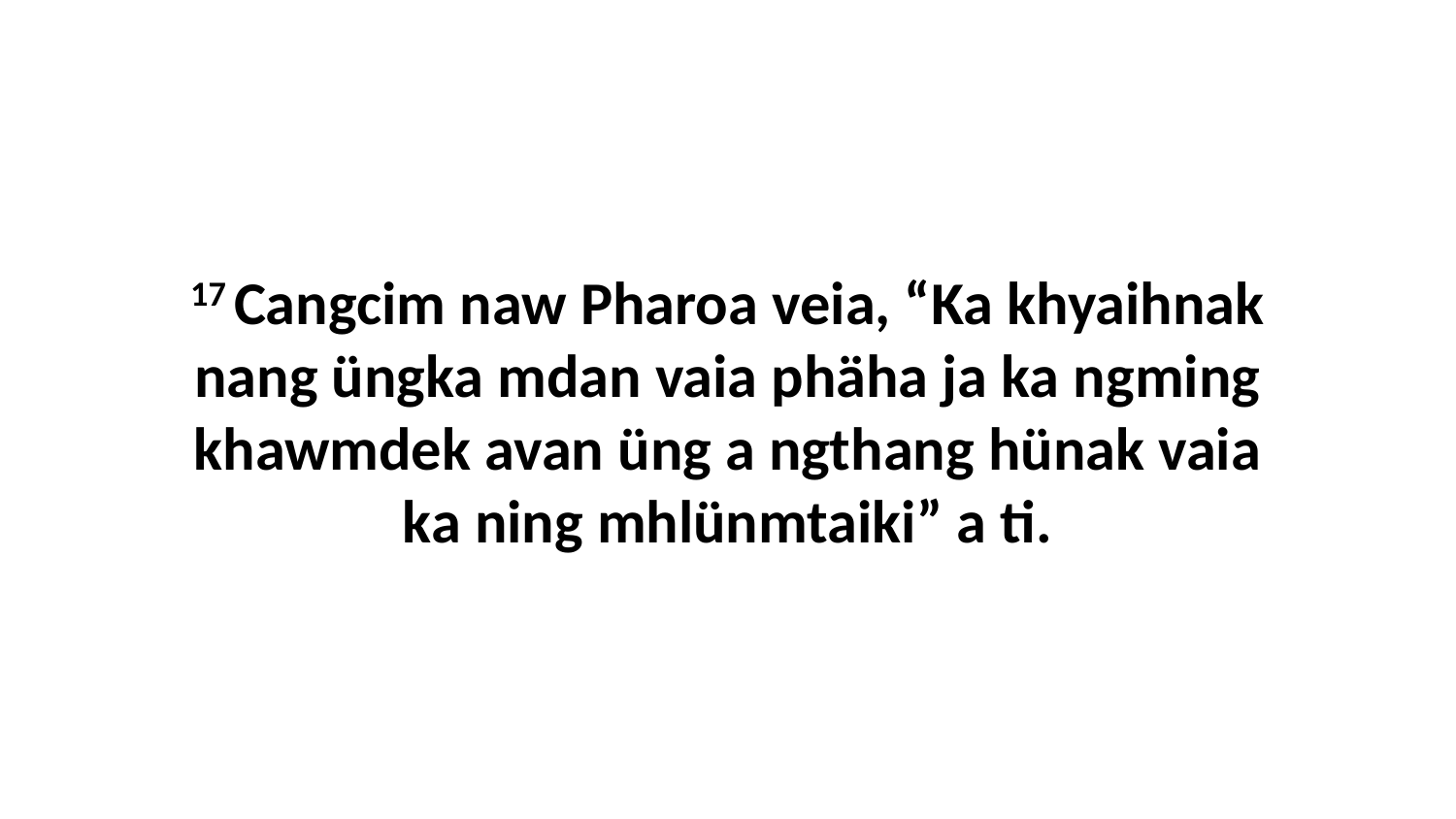

17 Cangcim naw Pharoa veia, “Ka khyaihnak nang üngka mdan vaia phäha ja ka ngming khawmdek avan üng a ngthang hünak vaia ka ning mhlünmtaiki” a ti.